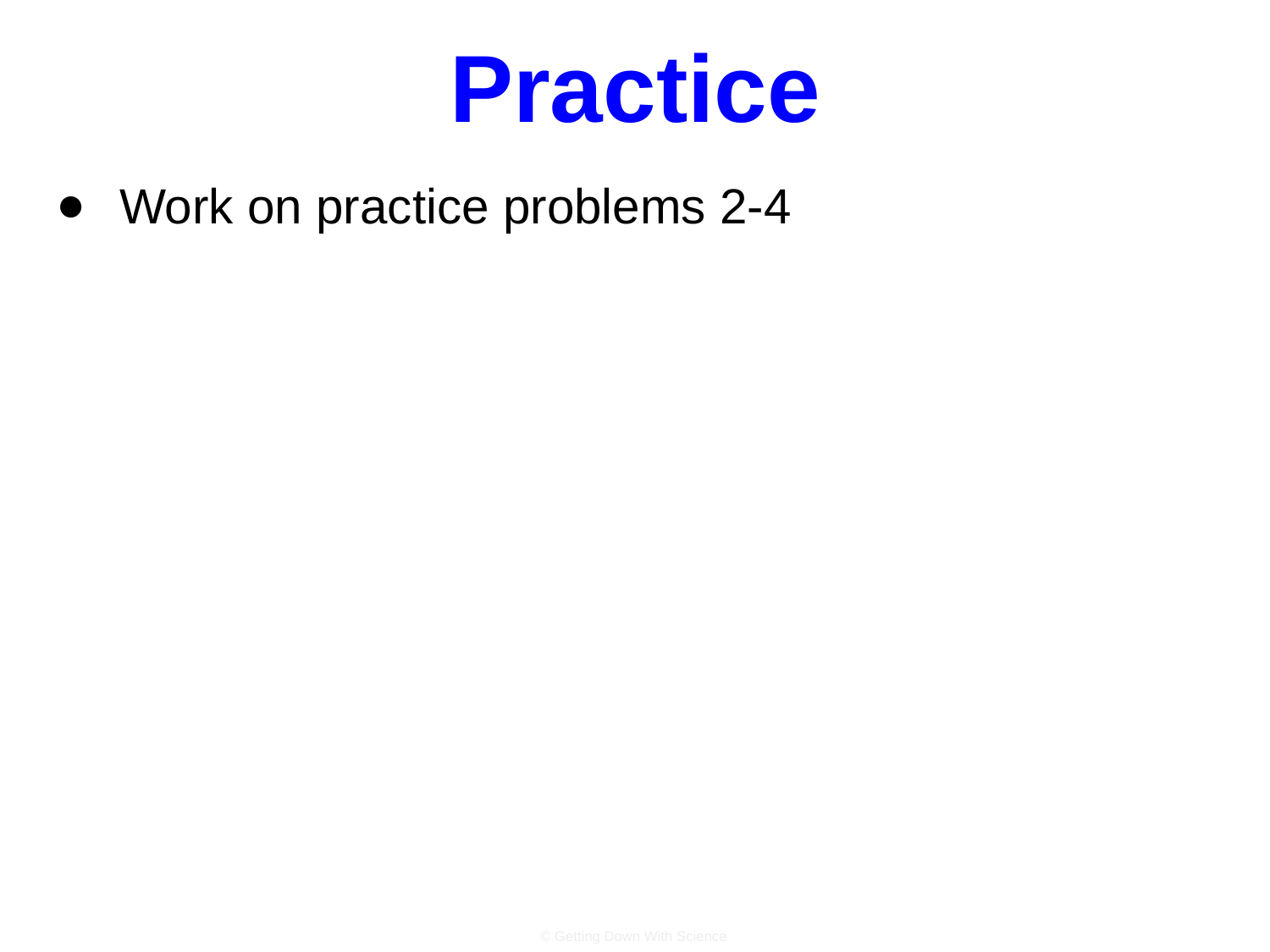

# Practice
Work on practice problems 2-4